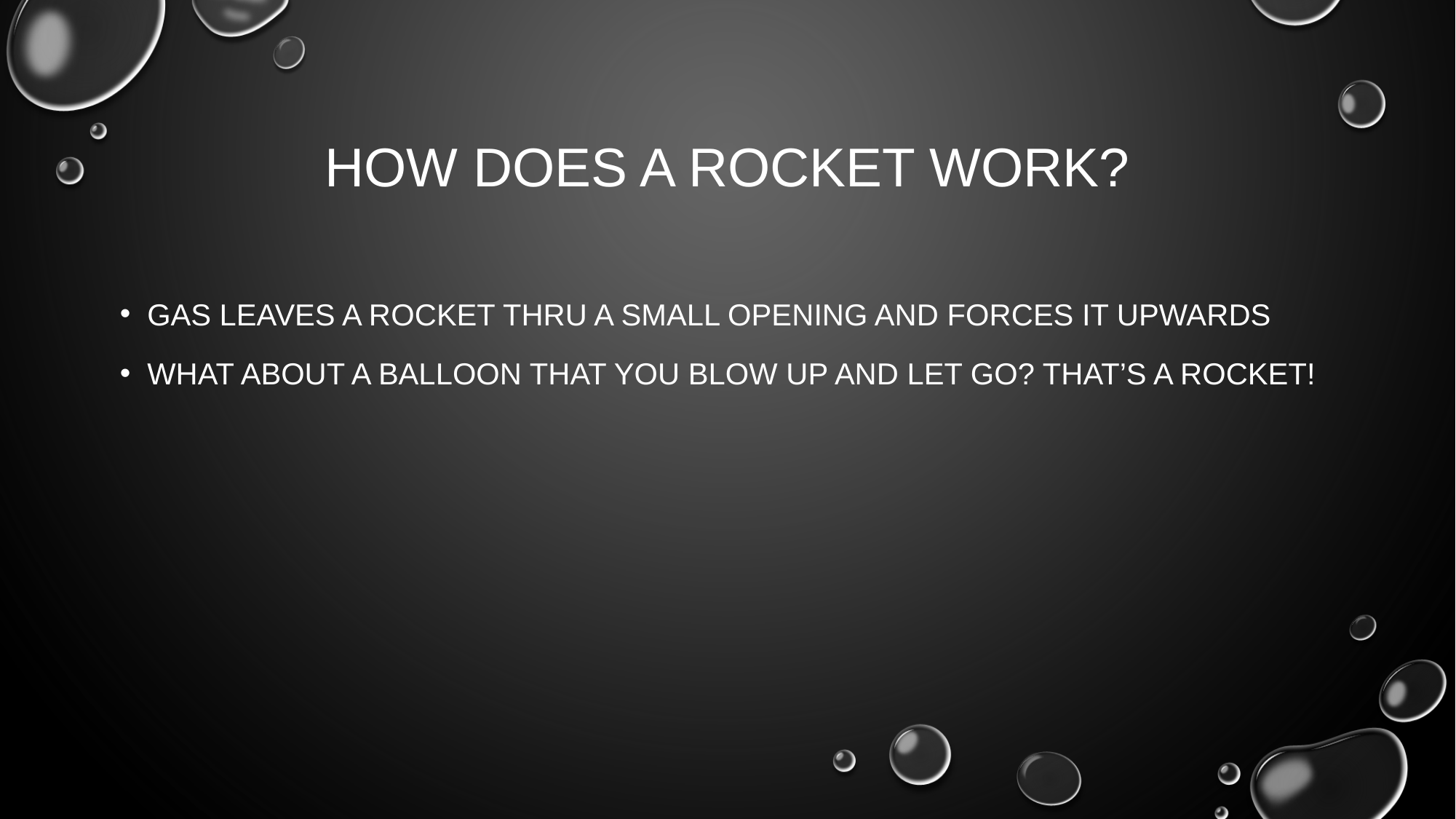

# How does a rocket work?
Gas leaves a rocket thru a small opening and forces it upwards
What about a balloon that you blow up and let go? That’s a rocket!